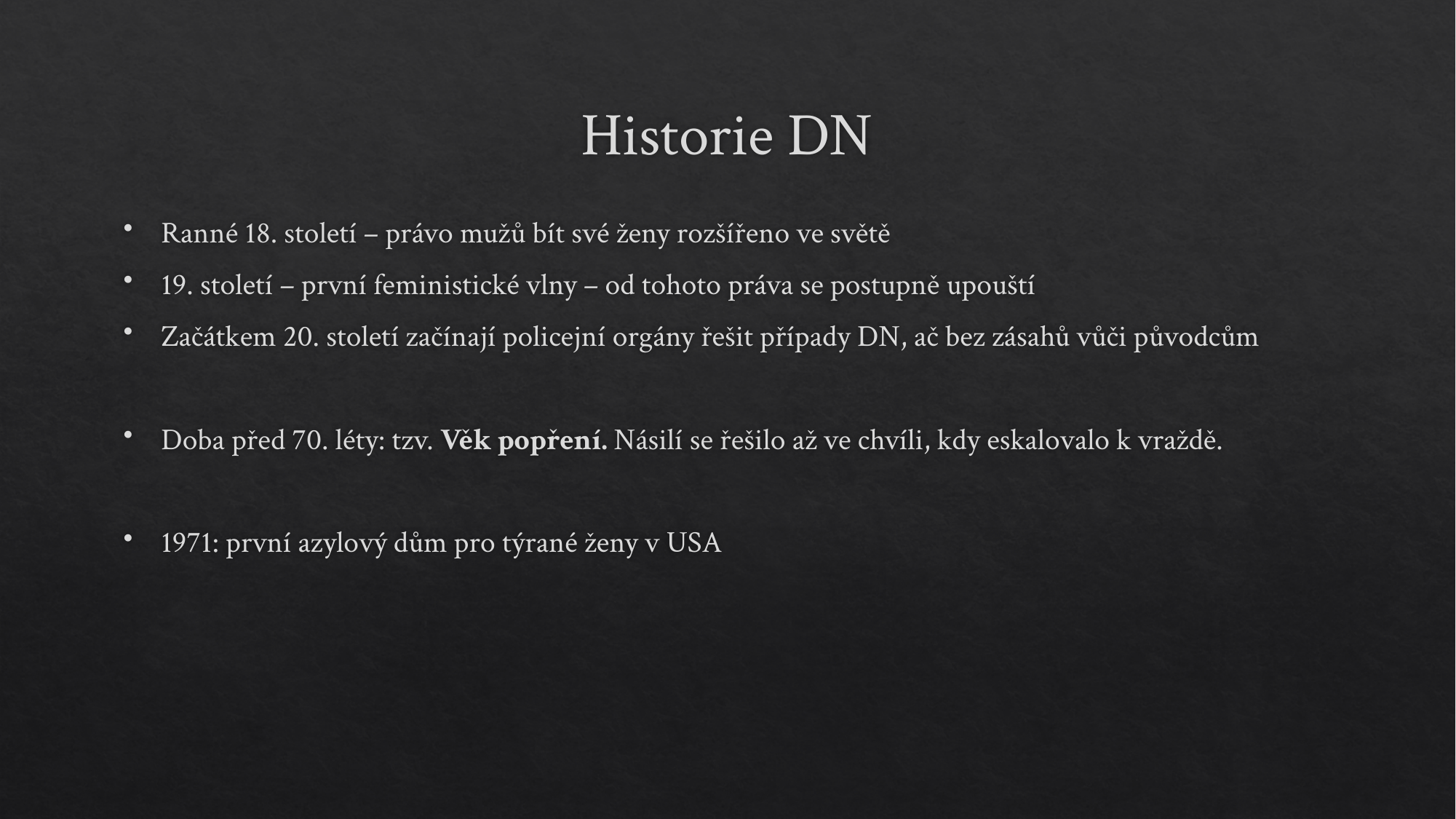

# Historie DN
Ranné 18. století – právo mužů bít své ženy rozšířeno ve světě
19. století – první feministické vlny – od tohoto práva se postupně upouští
Začátkem 20. století začínají policejní orgány řešit případy DN, ač bez zásahů vůči původcům

Doba před 70. léty: tzv. Věk popření. Násilí se řešilo až ve chvíli, kdy eskalovalo k vraždě.

1971: první azylový dům pro týrané ženy v USA